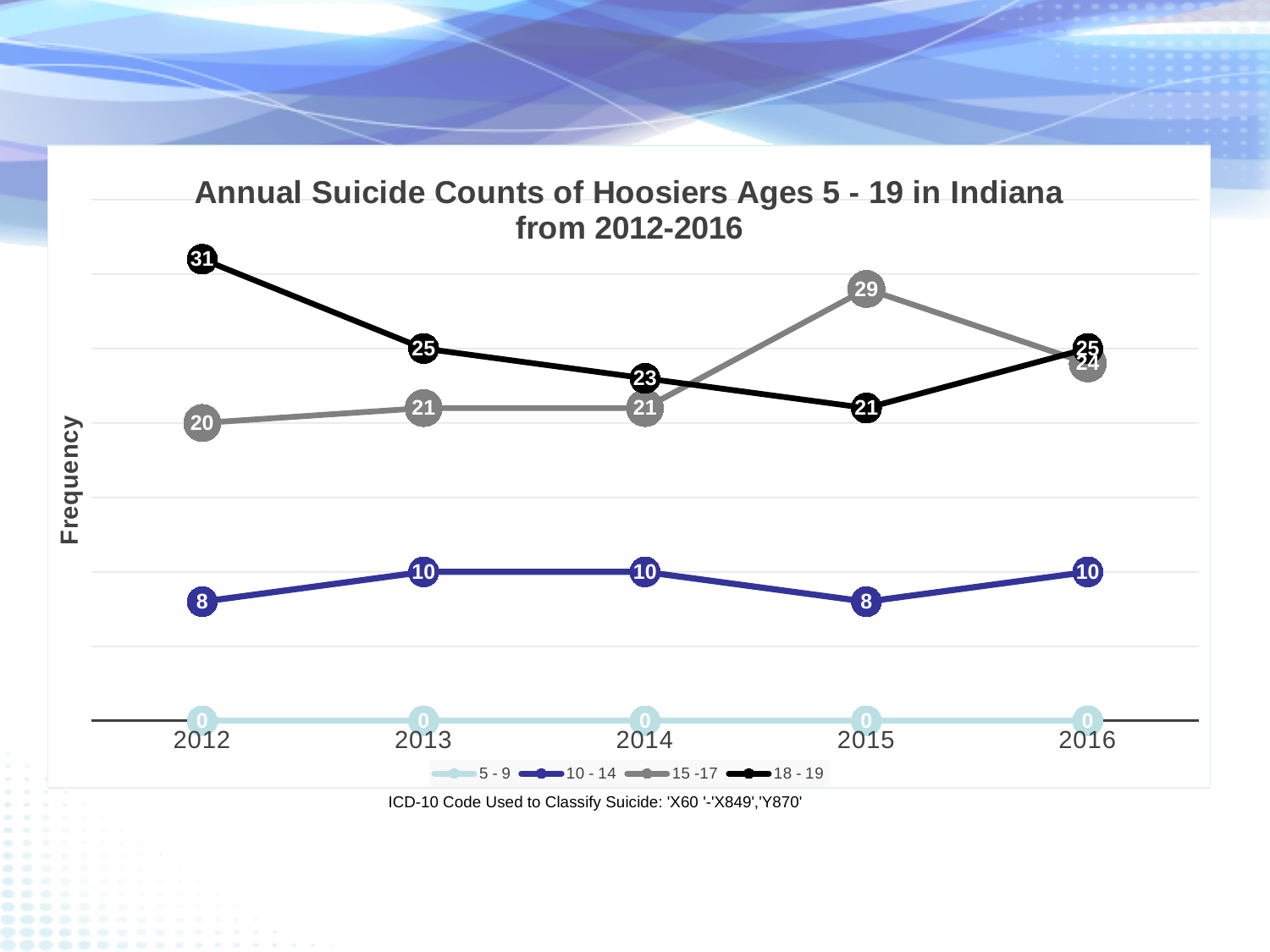

### Chart: Annual Suicide Counts of Hoosiers Ages 5 - 19 in Indiana from 2012-2016

| Category | 5 - 9 | 10 - 14 | 15 -17 | 18 - 19 |
|---|---|---|---|---|
| 2012 | 0.0 | 8.0 | 20.0 | 31.0 |
| 2013 | 0.0 | 10.0 | 21.0 | 25.0 |
| 2014 | 0.0 | 10.0 | 21.0 | 23.0 |
| 2015 | 0.0 | 8.0 | 29.0 | 21.0 |
| 2016 | 0.0 | 10.0 | 24.0 | 25.0 |
# ICD-10 Code Used to Classify Suicide: 'X60 '-'X849','Y870'